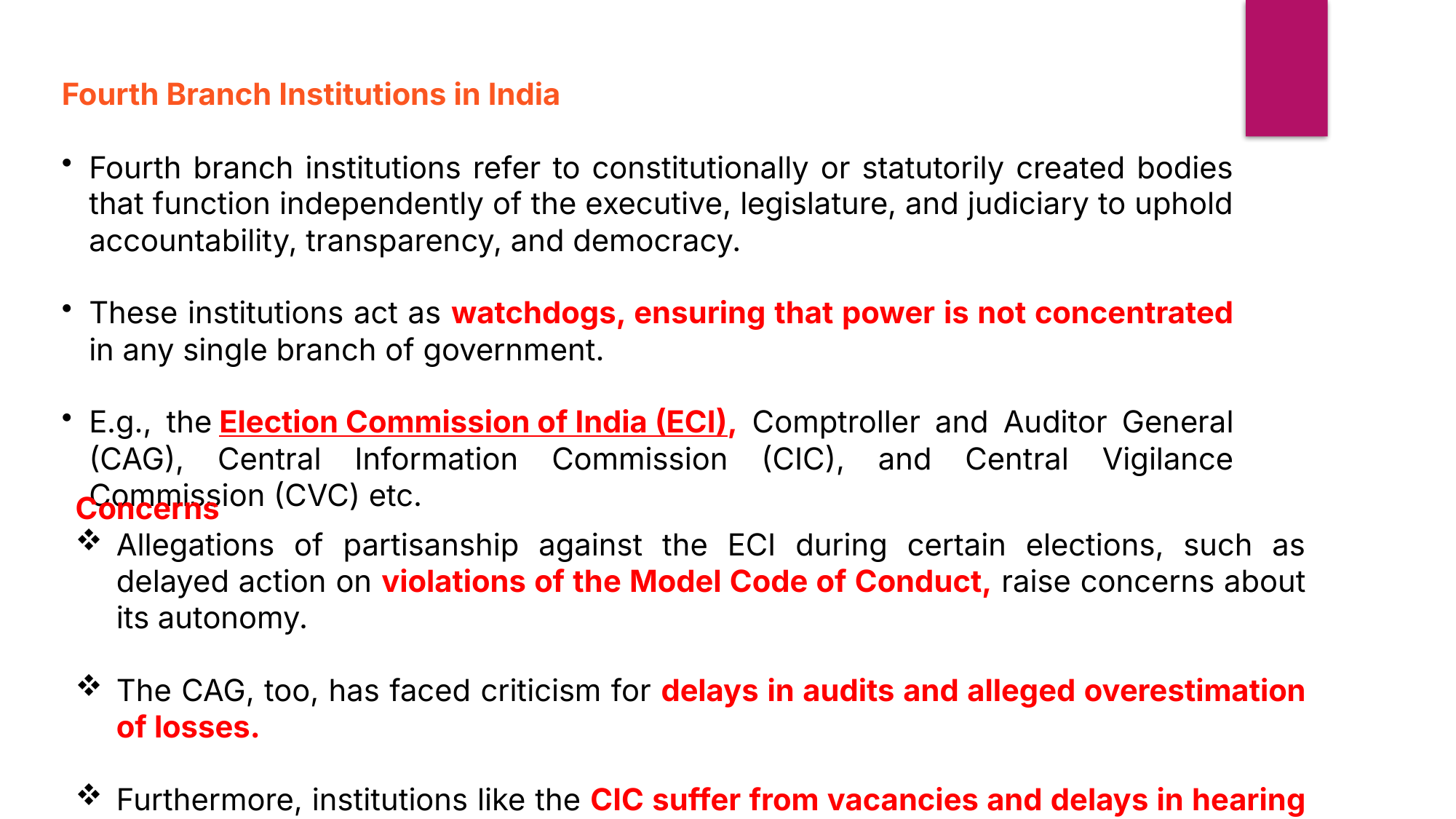

Fourth Branch Institutions in India

Fourth branch institutions refer to constitutionally or statutorily created bodies that function independently of the executive, legislature, and judiciary to uphold accountability, transparency, and democracy.

These institutions act as watchdogs, ensuring that power is not concentrated in any single branch of government.

E.g., the Election Commission of India (ECI), Comptroller and Auditor General (CAG), Central Information Commission (CIC), and Central Vigilance Commission (CVC) etc.
Concerns
Allegations of partisanship against the ECI during certain elections, such as delayed action on violations of the Model Code of Conduct, raise concerns about its autonomy.

The CAG, too, has faced criticism for delays in audits and alleged overestimation of losses.

Furthermore, institutions like the CIC suffer from vacancies and delays in hearing appeals, reducing their effectiveness.